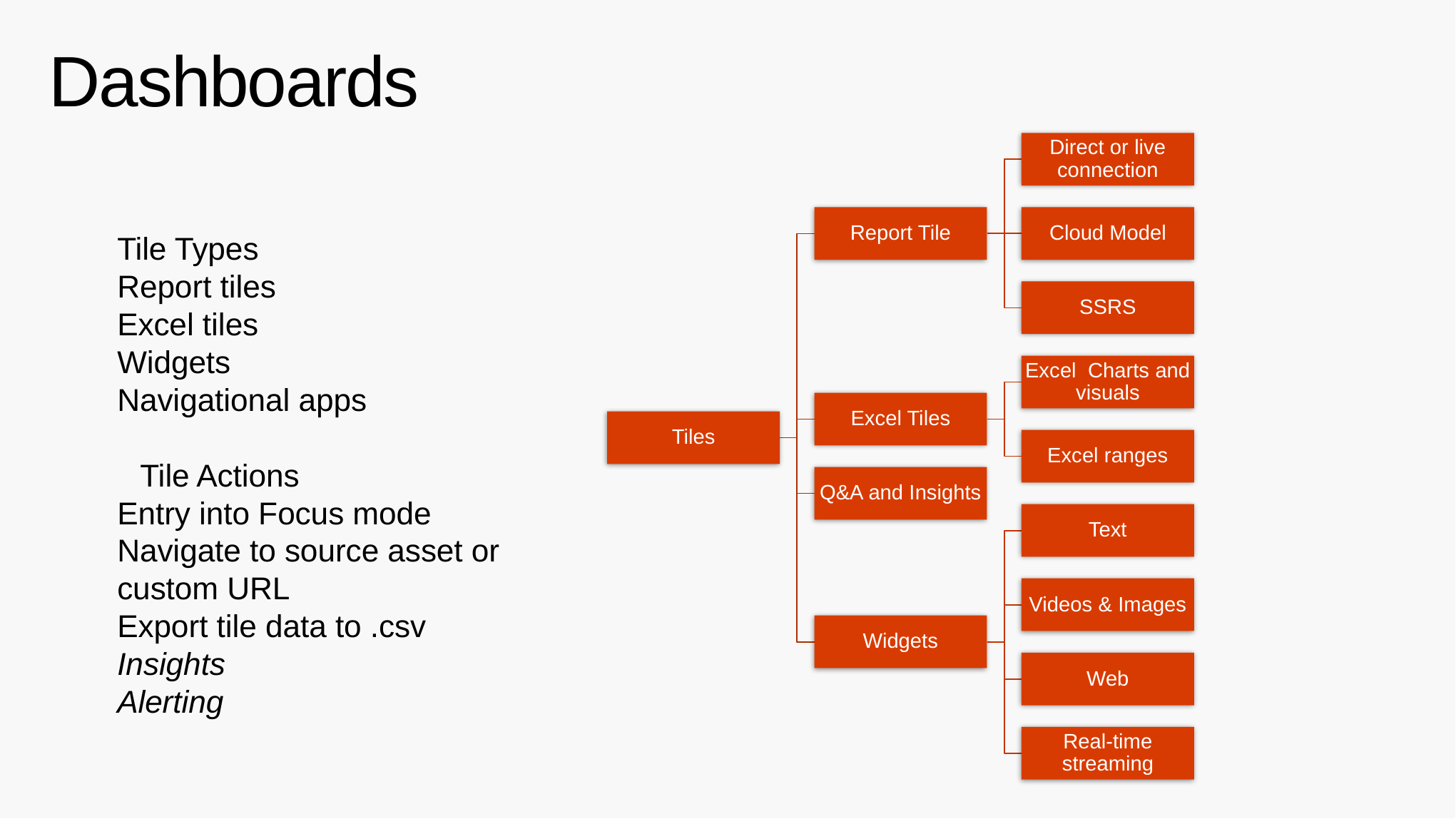

# Dashboards
Tiles
Report Tile
Direct or live connection
Cloud Model
SSRS
Excel Tiles
Excel  Charts and visuals
Excel ranges
Q&A and Insights
Widgets
Text
Videos & Images
Web
Real-time streaming
Tile Types
Report tiles
Excel tiles
Widgets
Navigational apps

Tile Actions
Entry into Focus mode
Navigate to source asset or custom URL
Export tile data to .csv
Insights
Alerting